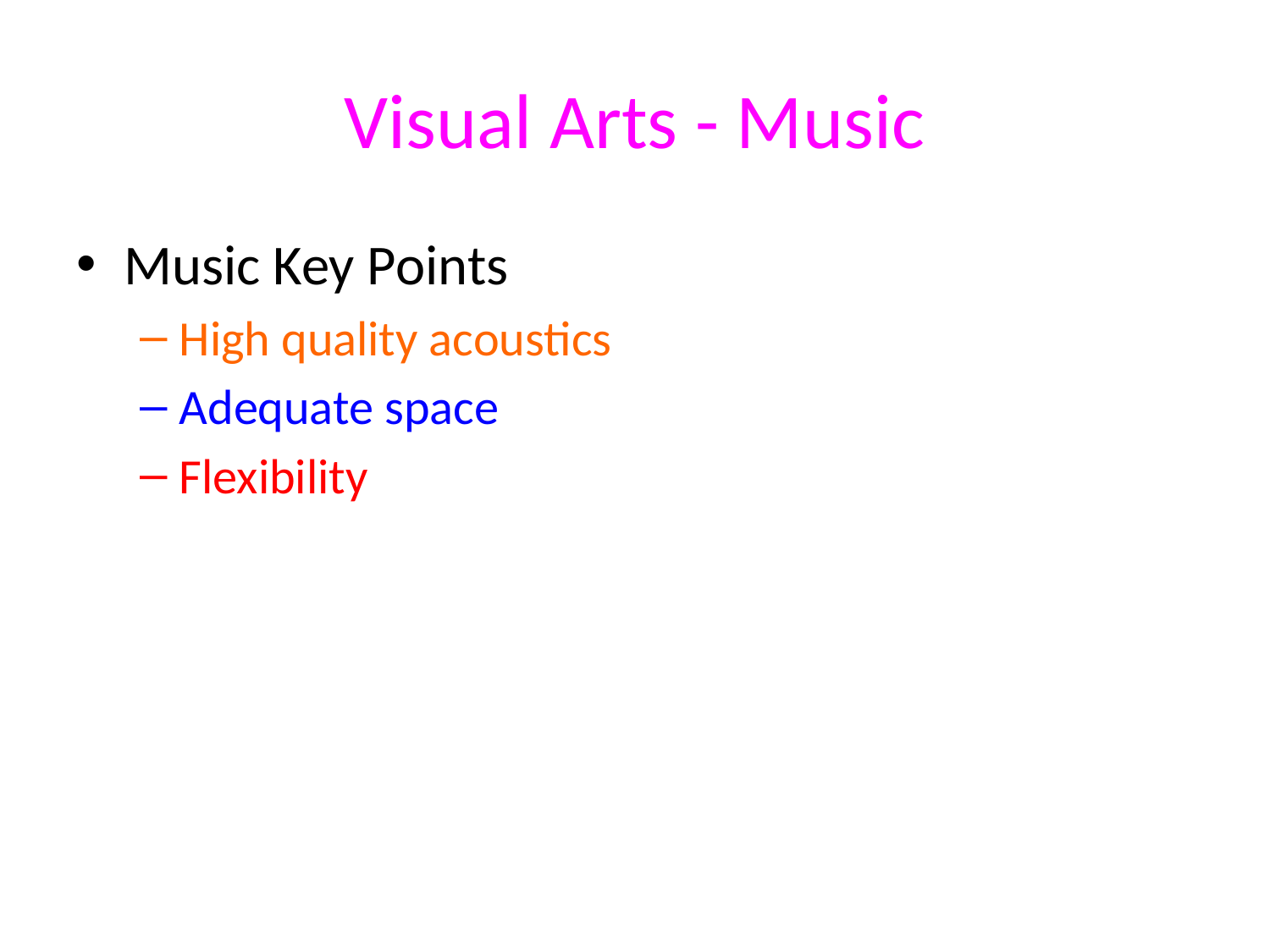

# Visual Arts - Music
Music Key Points
High quality acoustics
Adequate space
Flexibility